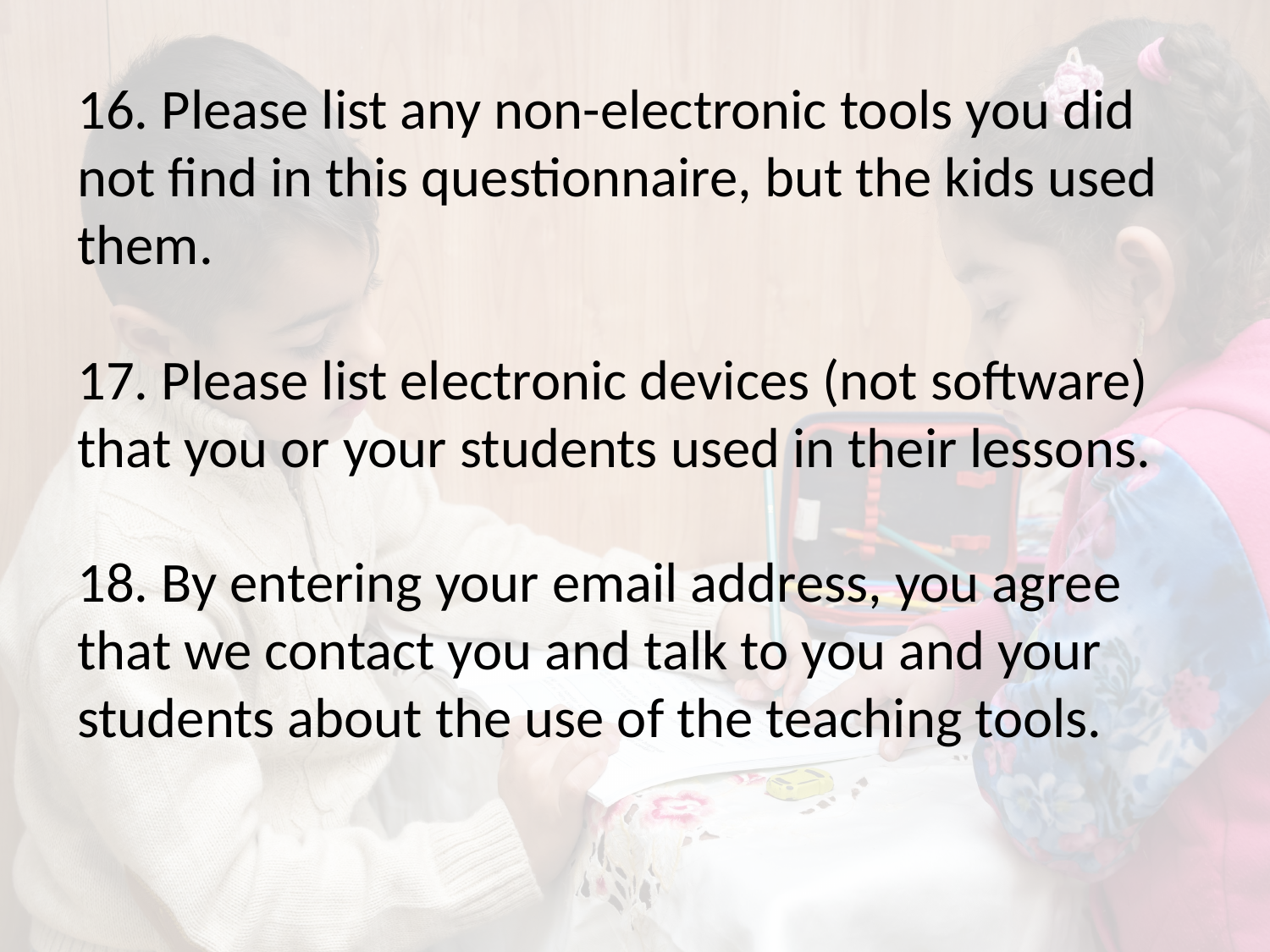

16. Please list any non-electronic tools you did not find in this questionnaire, but the kids used them.

17. Please list electronic devices (not software) that you or your students used in their lessons.

18. By entering your email address, you agree that we contact you and talk to you and your students about the use of the teaching tools.